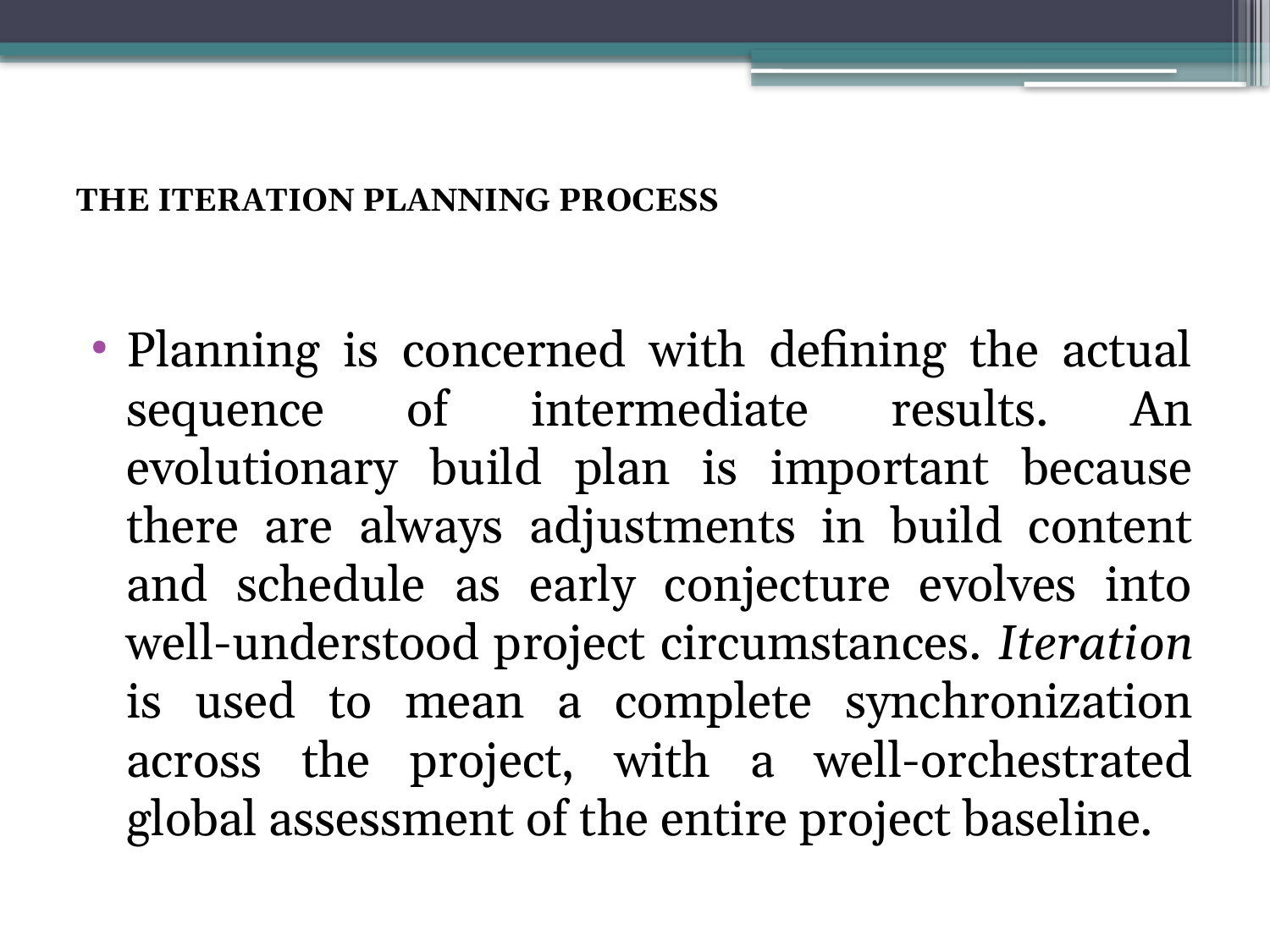

# THE ITERATION PLANNING PROCESS
Planning is concerned with defining the actual sequence of intermediate results. An evolutionary build plan is important because there are always adjustments in build content and schedule as early conjecture evolves into well-understood project circumstances. Iteration is used to mean a complete synchronization across the project, with a well-orchestrated global assessment of the entire project baseline.